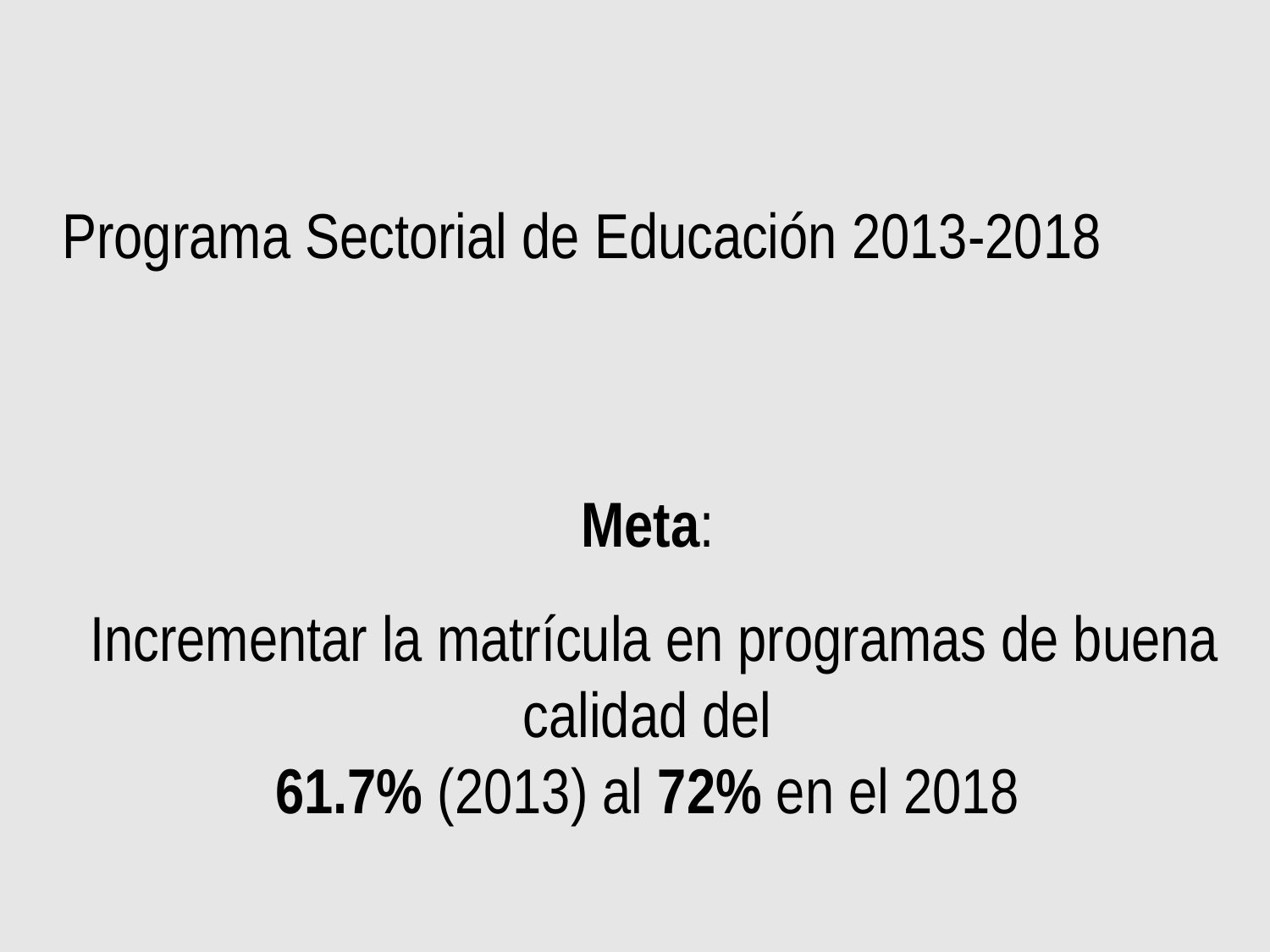

Programa Sectorial de Educación 2013-2018
Meta:

Incrementar la matrícula en programas de buena calidad del
61.7% (2013) al 72% en el 2018